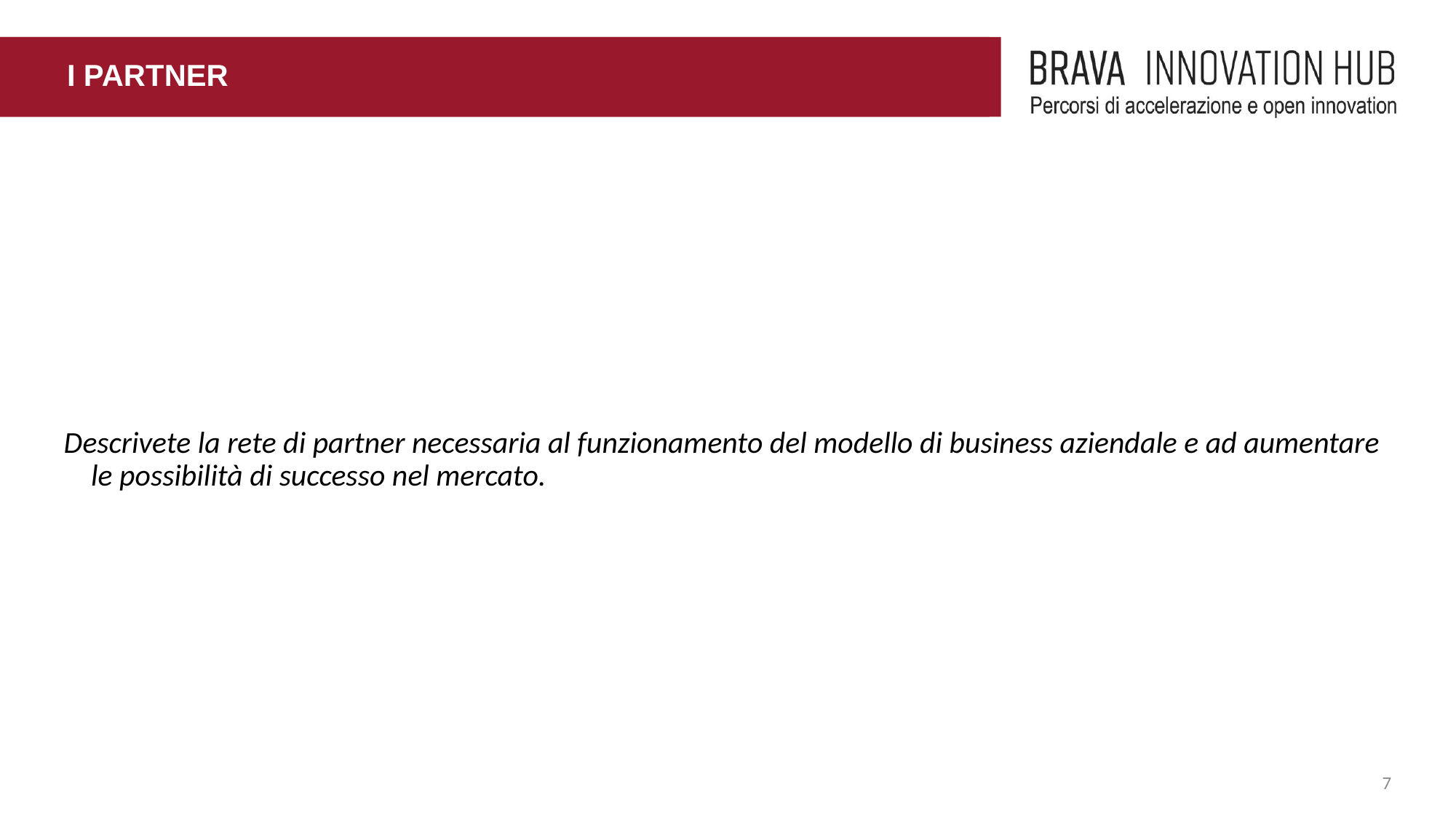

# I PARTNER
Descrivete la rete di partner necessaria al funzionamento del modello di business aziendale e ad aumentare le possibilità di successo nel mercato.
7